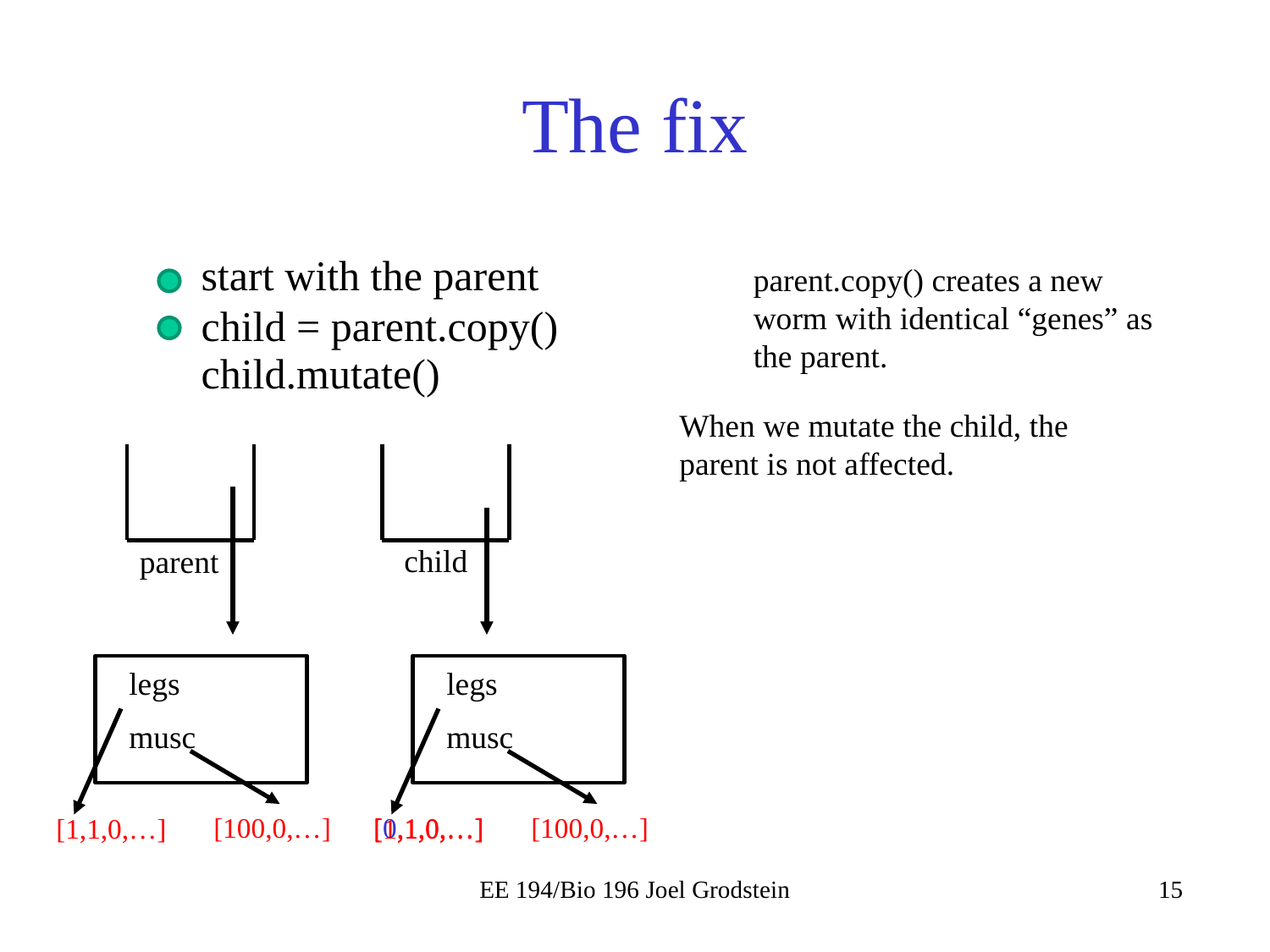

# The fix
start with the parent
child = parent.copy()
child.mutate()
parent.copy() creates a new worm with identical “genes” as the parent.

When we mutate the child, the parent is not affected.
child
parent

legs
legs
musc
musc
[100,0,…]
[0,1,0,…]
[100,0,…]
[1,1,0,…]
[1,1,0,…]
EE 194/Bio 196 Joel Grodstein